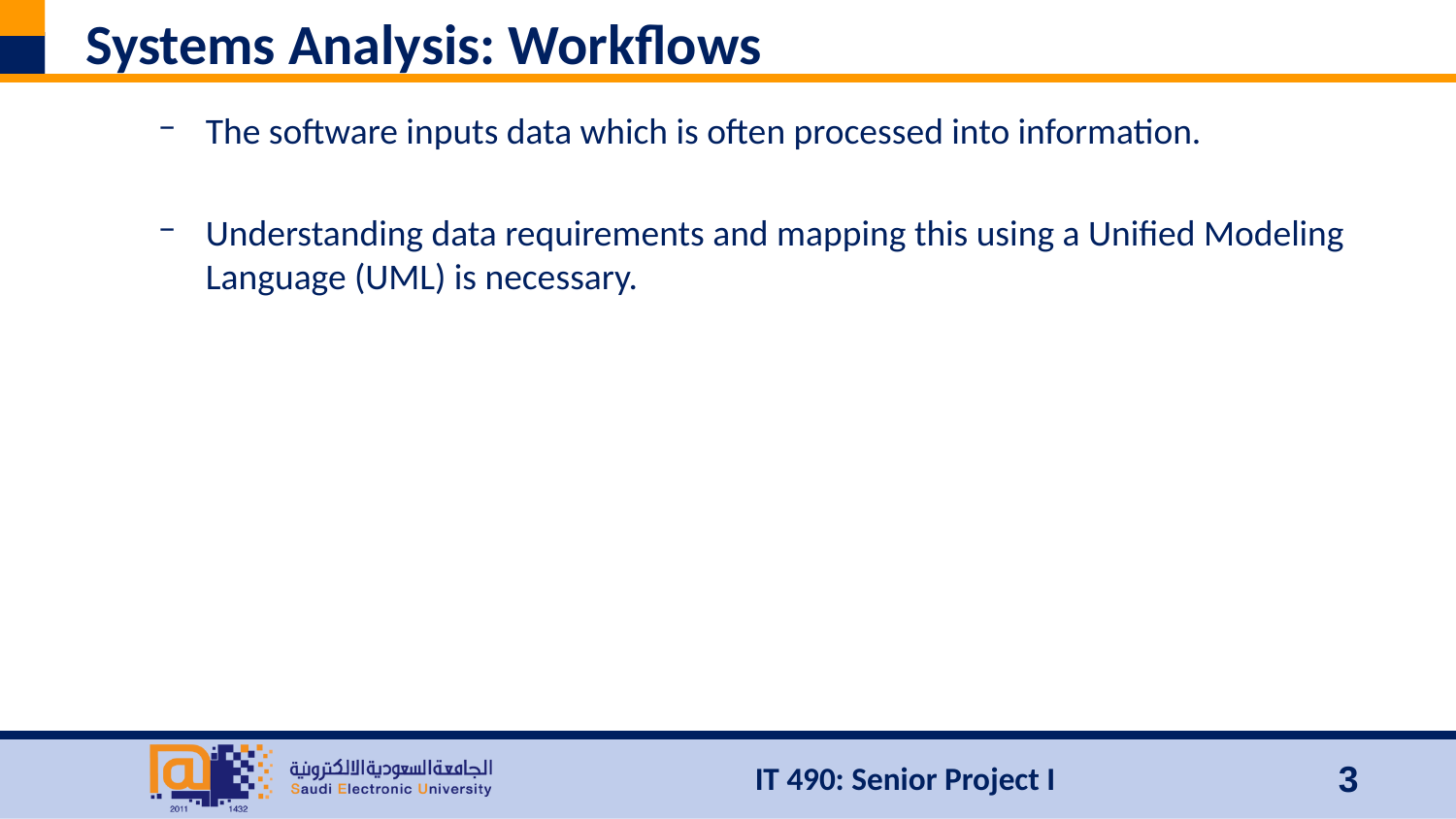

# Systems Analysis: Workflows
The software inputs data which is often processed into information.

Understanding data requirements and mapping this using a Unified Modeling Language (UML) is necessary.